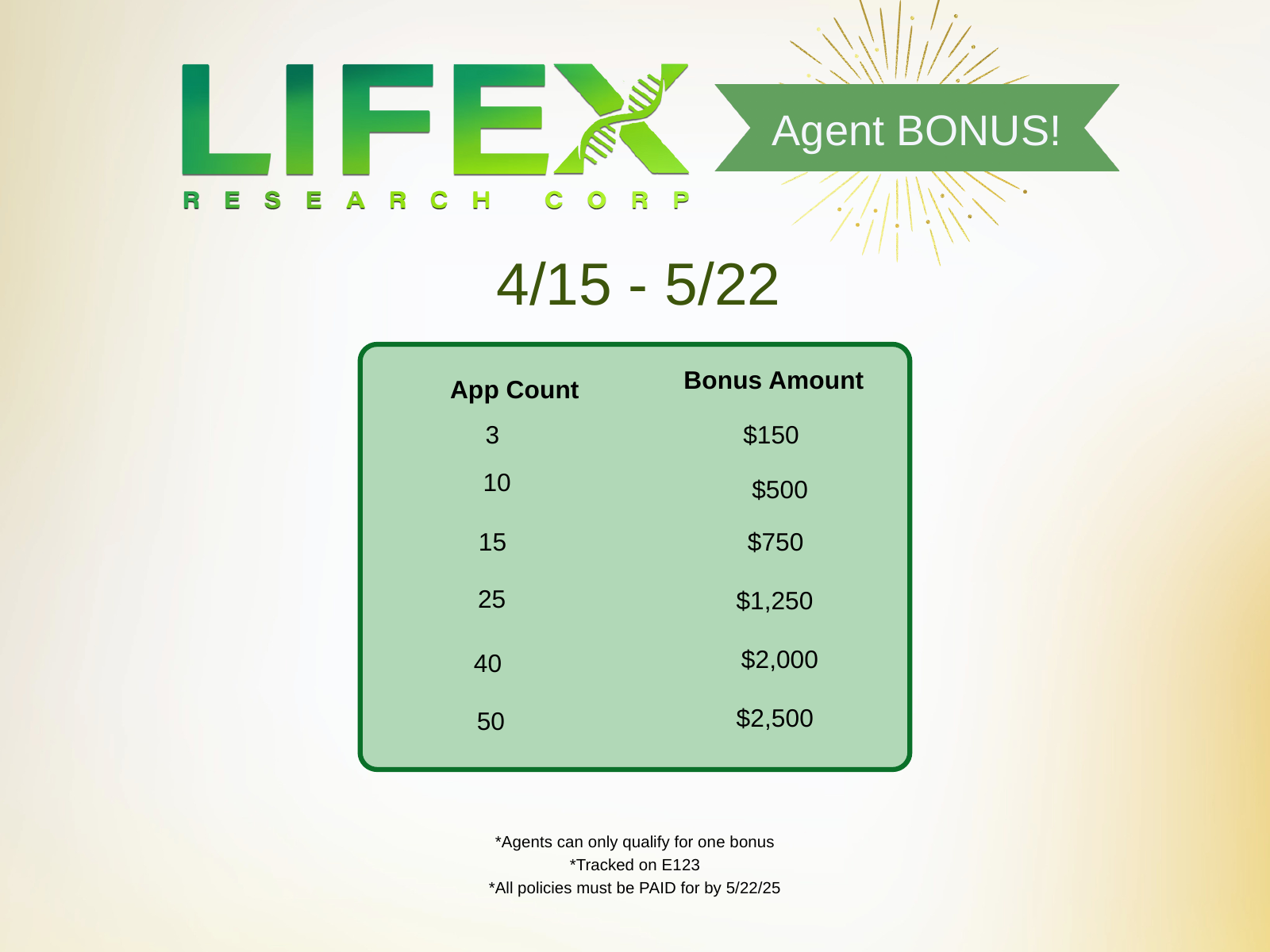

Agent BONUS!
4/15 - 5/22

Bonus Amount
App Count
3
$150
10
$500
$750
15
25
$1,250
$2,000
40
$2,500
50
*Agents can only qualify for one bonus
*Tracked on E123
*All policies must be PAID for by 5/22/25